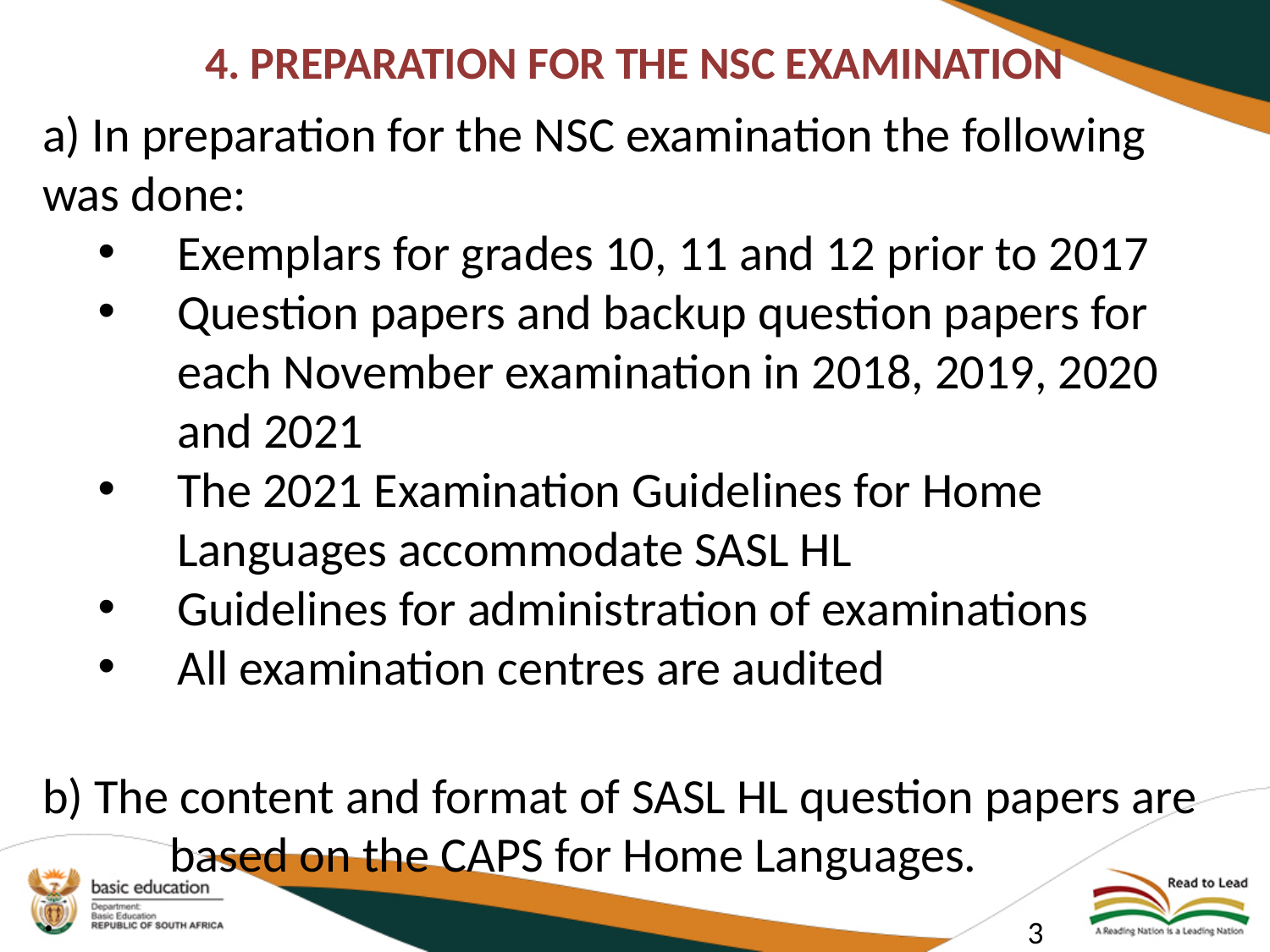

# 4. PREPARATION FOR THE NSC EXAMINATION
a) In preparation for the NSC examination the following 	was done:
Exemplars for grades 10, 11 and 12 prior to 2017
Question papers and backup question papers for each November examination in 2018, 2019, 2020 and 2021
The 2021 Examination Guidelines for Home Languages accommodate SASL HL
Guidelines for administration of examinations
All examination centres are audited

b) The content and format of SASL HL question papers are 	based on the CAPS for Home Languages.
.
3